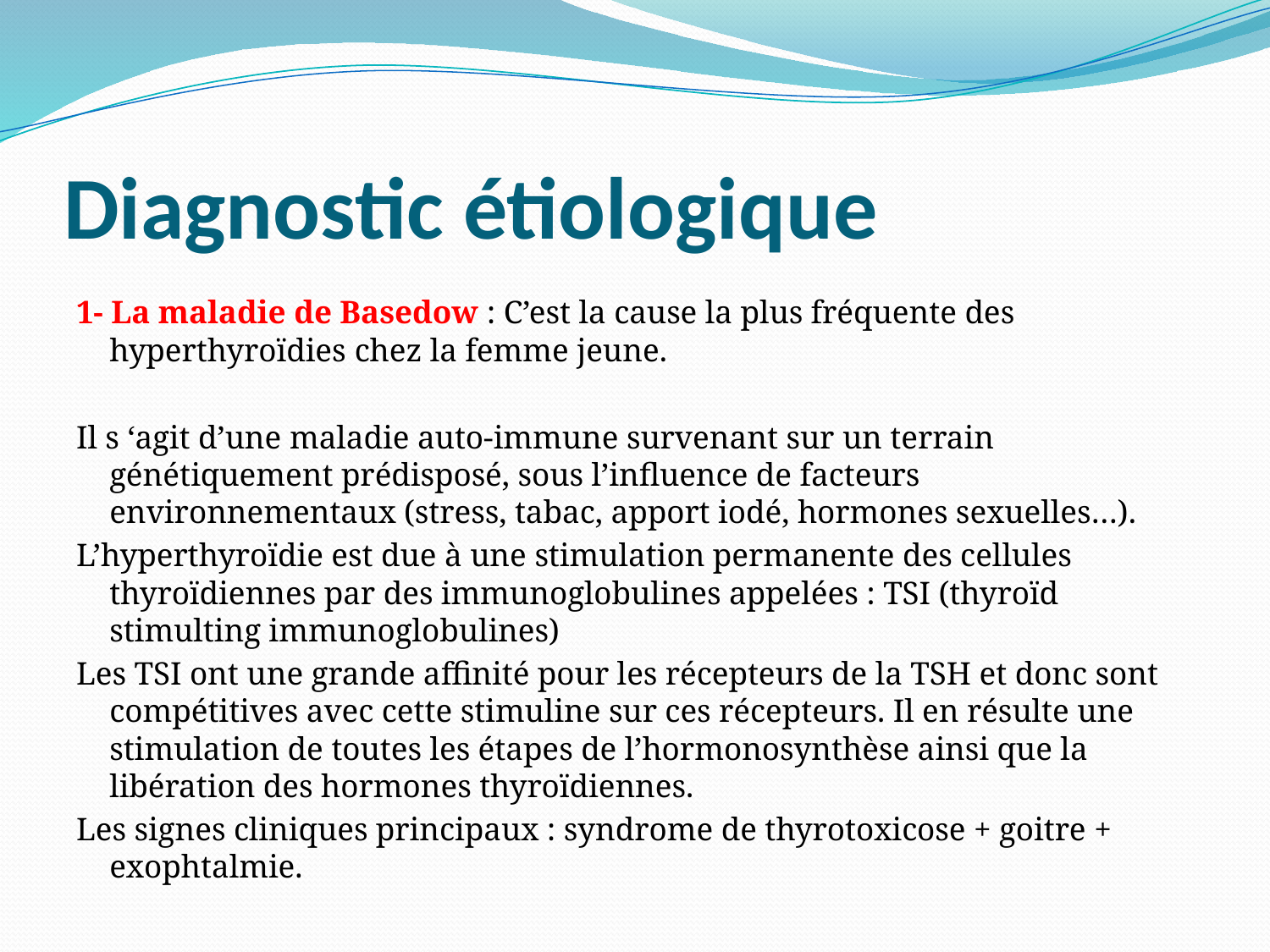

# Diagnostic étiologique
1- La maladie de Basedow : C’est la cause la plus fréquente des hyperthyroïdies chez la femme jeune.

Il s ‘agit d’une maladie auto-immune survenant sur un terrain génétiquement prédisposé, sous l’influence de facteurs environnementaux (stress, tabac, apport iodé, hormones sexuelles…).
L’hyperthyroïdie est due à une stimulation permanente des cellules thyroïdiennes par des immunoglobulines appelées : TSI (thyroïd stimulting immunoglobulines)
Les TSI ont une grande affinité pour les récepteurs de la TSH et donc sont compétitives avec cette stimuline sur ces récepteurs. Il en résulte une stimulation de toutes les étapes de l’hormonosynthèse ainsi que la libération des hormones thyroïdiennes.
Les signes cliniques principaux : syndrome de thyrotoxicose + goitre + exophtalmie.